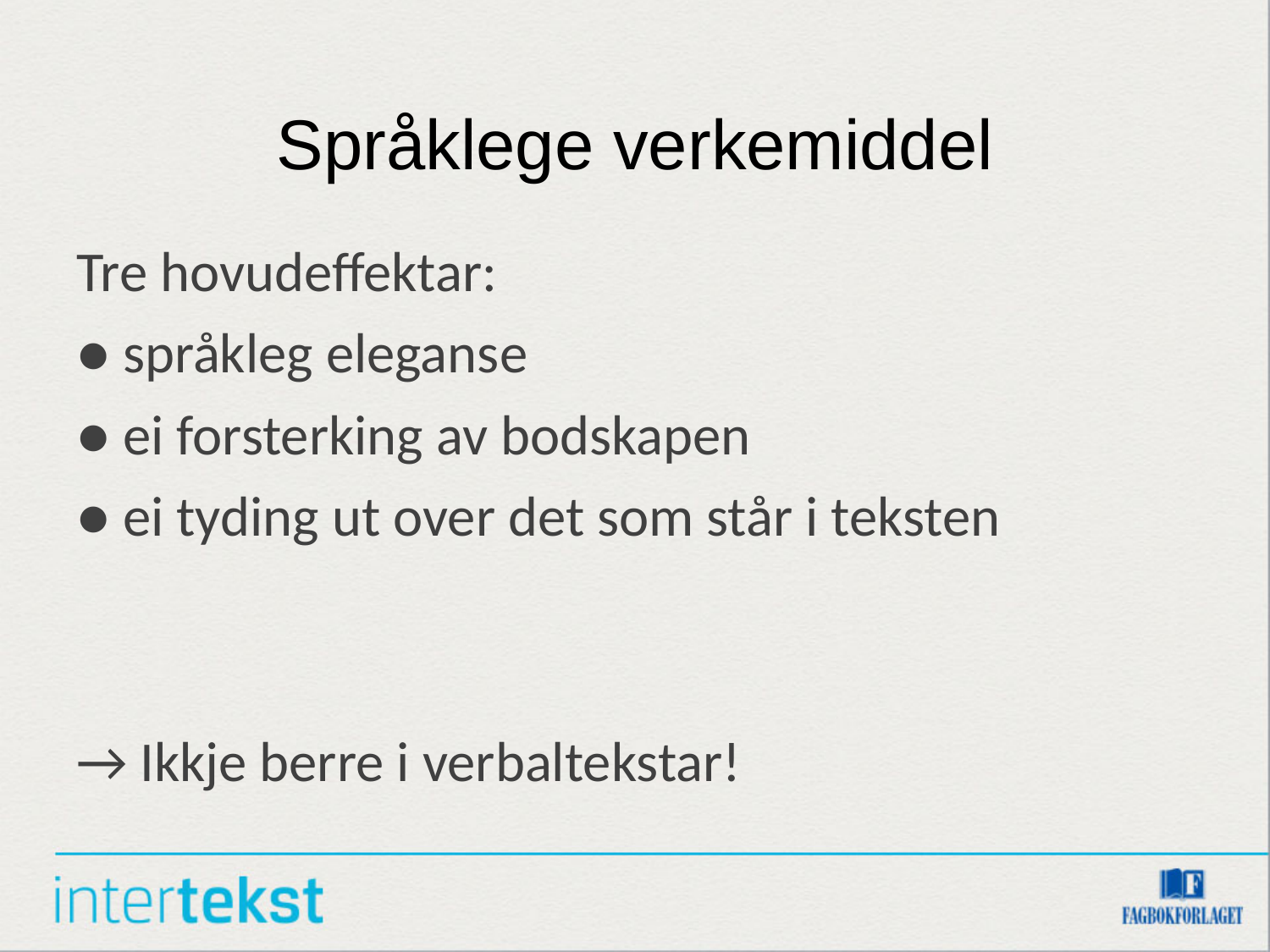

# Språklege verkemiddel
Tre hovudeffektar:
● språkleg eleganse
● ei forsterking av bodskapen
● ei tyding ut over det som står i teksten

→ Ikkje berre i verbaltekstar!